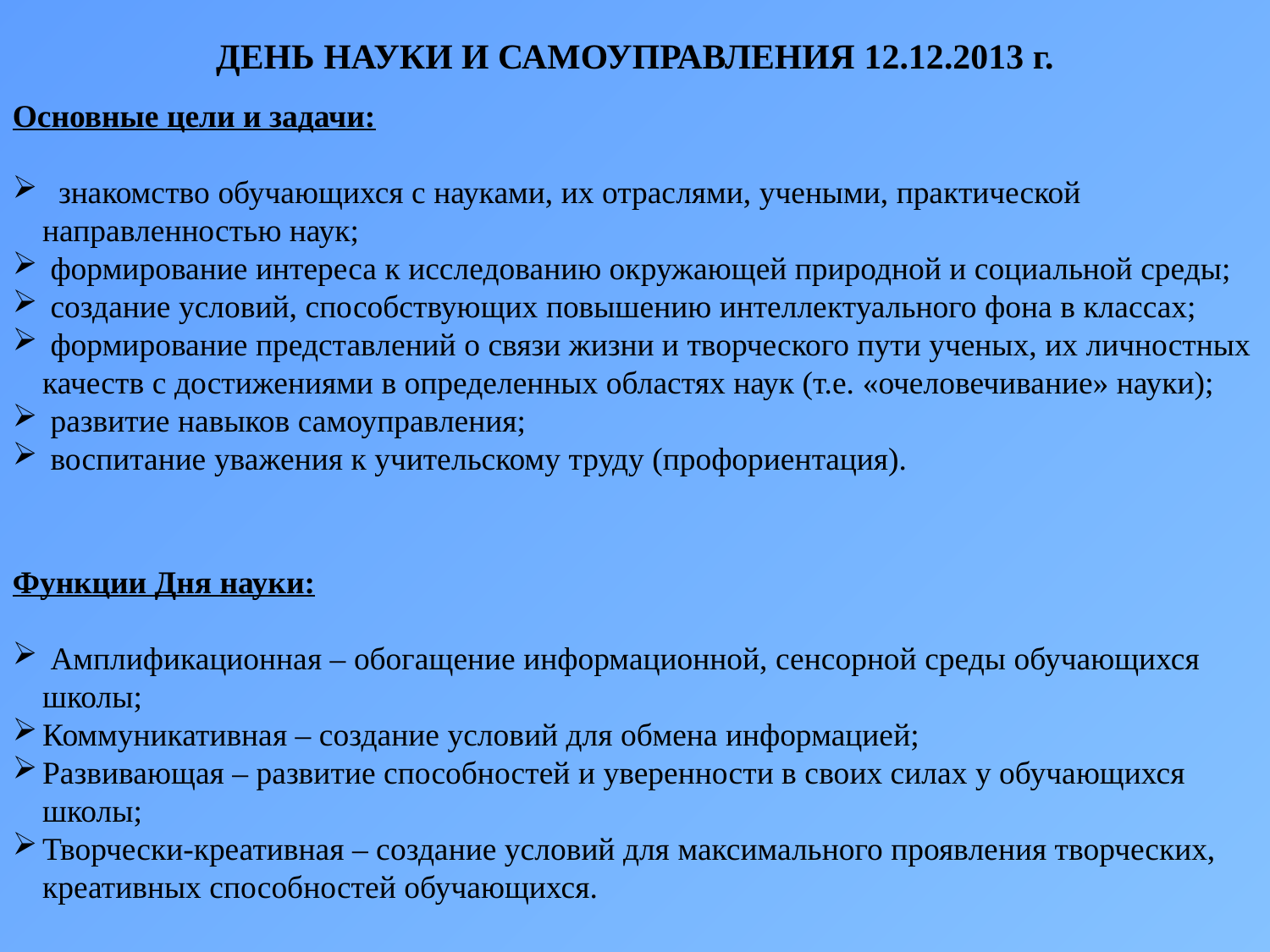

# ДЕНЬ НАУКИ И САМОУПРАВЛЕНИЯ 12.12.2013 г.
Основные цели и задачи:

  знакомство обучающихся с науками, их отраслями, учеными, практической направленностью наук;
 формирование интереса к исследованию окружающей природной и социальной среды;
 создание условий, способствующих повышению интеллектуального фона в классах;
 формирование представлений о связи жизни и творческого пути ученых, их личностных качеств с достижениями в определенных областях наук (т.е. «очеловечивание» науки);
 развитие навыков самоуправления;
 воспитание уважения к учительскому труду (профориентация).

Функции Дня науки:

 Амплификационная – обогащение информационной, сенсорной среды обучающихся школы;
Коммуникативная – создание условий для обмена информацией;
Развивающая – развитие способностей и уверенности в своих силах у обучающихся школы;
Творчески-креативная – создание условий для максимального проявления творческих, креативных способностей обучающихся.